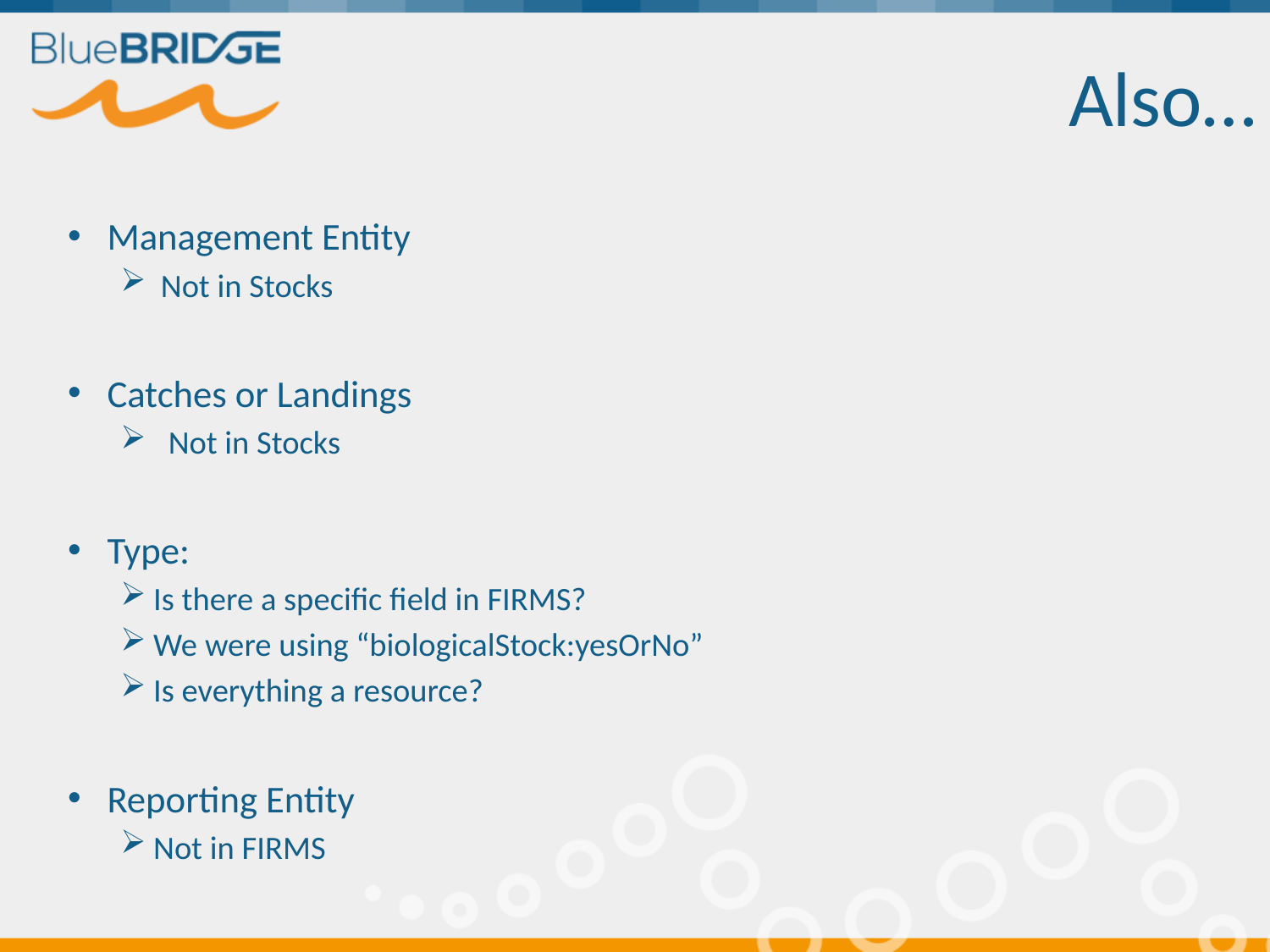

# Also…
Management Entity
 Not in Stocks

Catches or Landings
  Not in Stocks

Type:
Is there a specific field in FIRMS?
We were using “biologicalStock:yesOrNo”
Is everything a resource?

Reporting Entity
Not in FIRMS